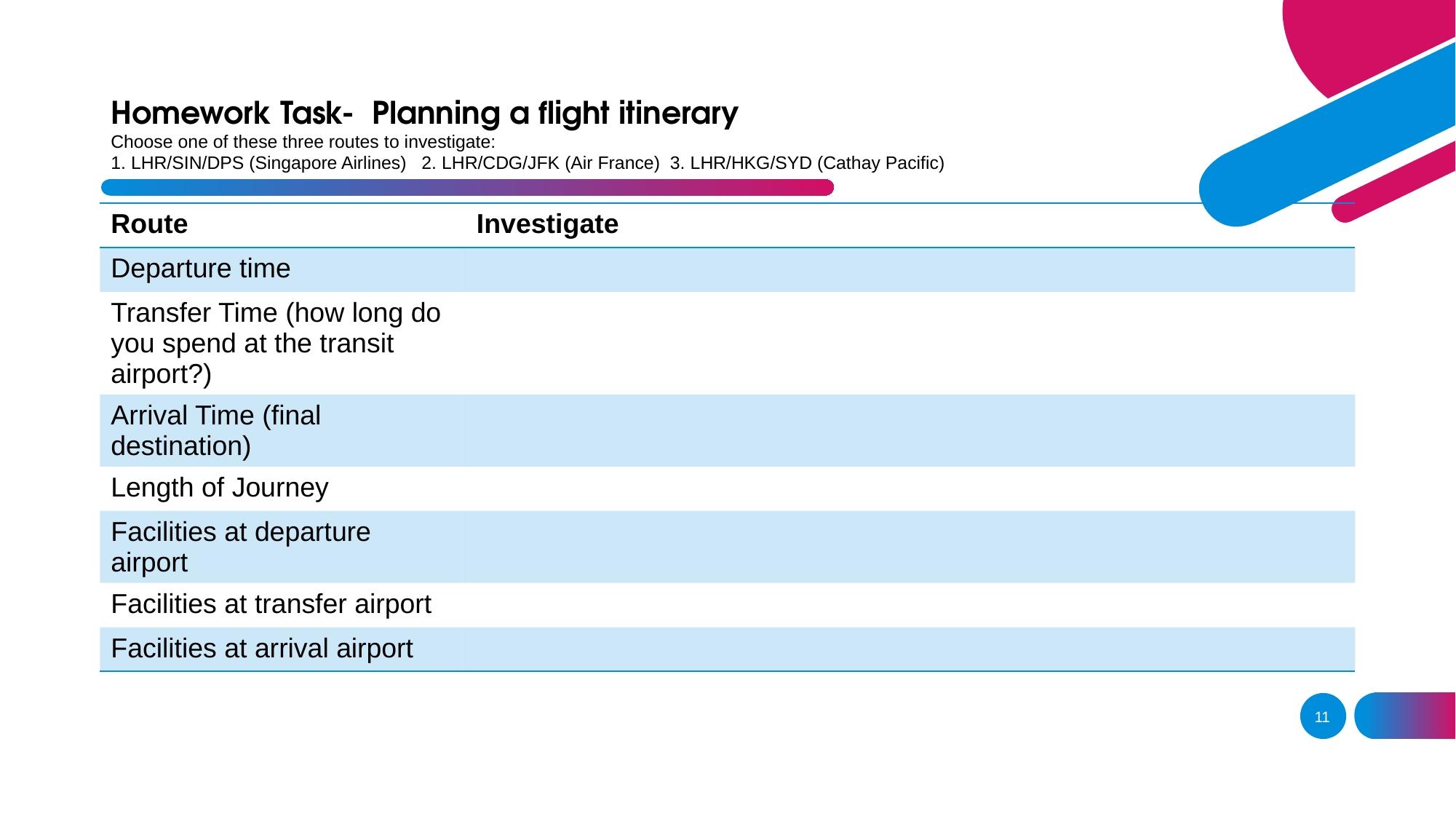

# Homework Task-  Planning a flight itinerary Choose one of these three routes to investigate: 1. LHR/SIN/DPS (Singapore Airlines)   2. LHR/CDG/JFK (Air France)  3. LHR/HKG/SYD (Cathay Pacific)
| Route | Investigate |
| --- | --- |
| Departure time |  |
| Transfer Time (how long do you spend at the transit airport?) |  |
| Arrival Time (final destination) |  |
| Length of Journey |  |
| Facilities at departure airport |  |
| Facilities at transfer airport |  |
| Facilities at arrival airport |  |
11